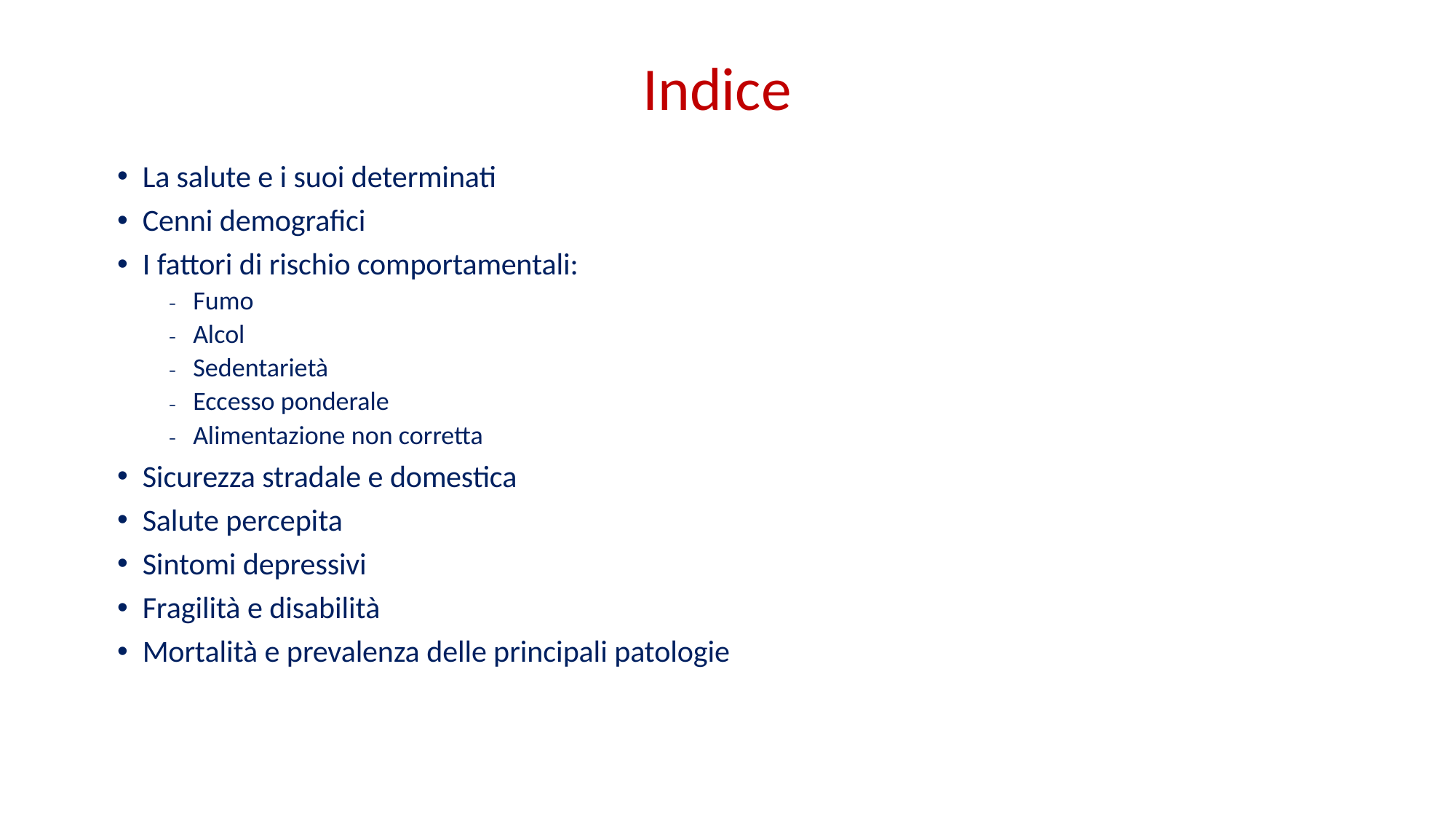

# Indice
La salute e i suoi determinati
Cenni demografici
I fattori di rischio comportamentali:
Fumo
Alcol
Sedentarietà
Eccesso ponderale
Alimentazione non corretta
Sicurezza stradale e domestica
Salute percepita
Sintomi depressivi
Fragilità e disabilità
Mortalità e prevalenza delle principali patologie